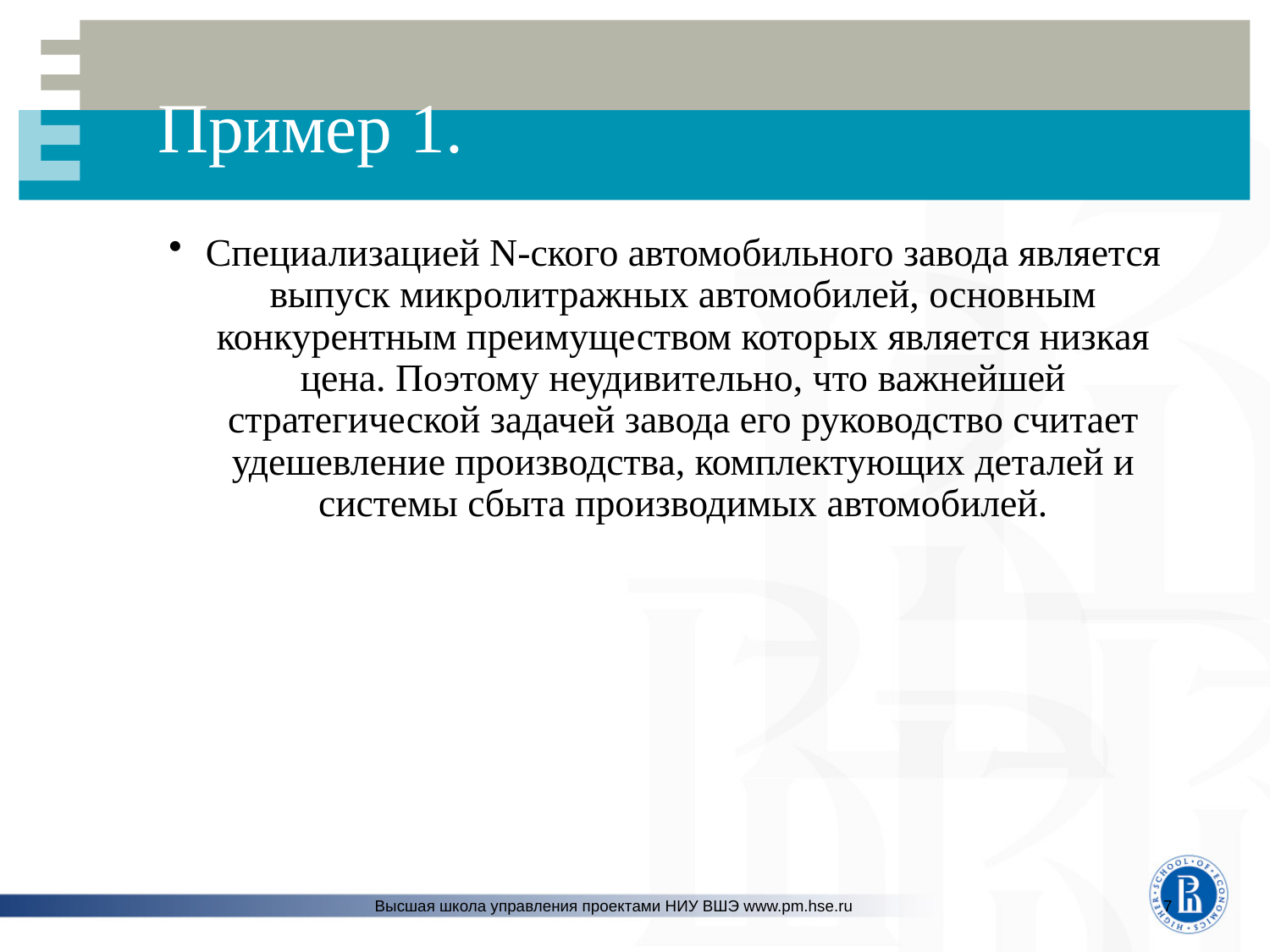

# Пример 1.
Специализацией N-ского автомобильного завода является выпуск микролитражных автомобилей, основным конкурентным преимуществом которых является низкая цена. Поэтому неудивительно, что важнейшей стратегической задачей завода его руководство считает удешевление производства, комплектующих деталей и системы сбыта производимых автомобилей.

Высшая школа управления проектами НИУ ВШЭ www.pm.hse.ru
7